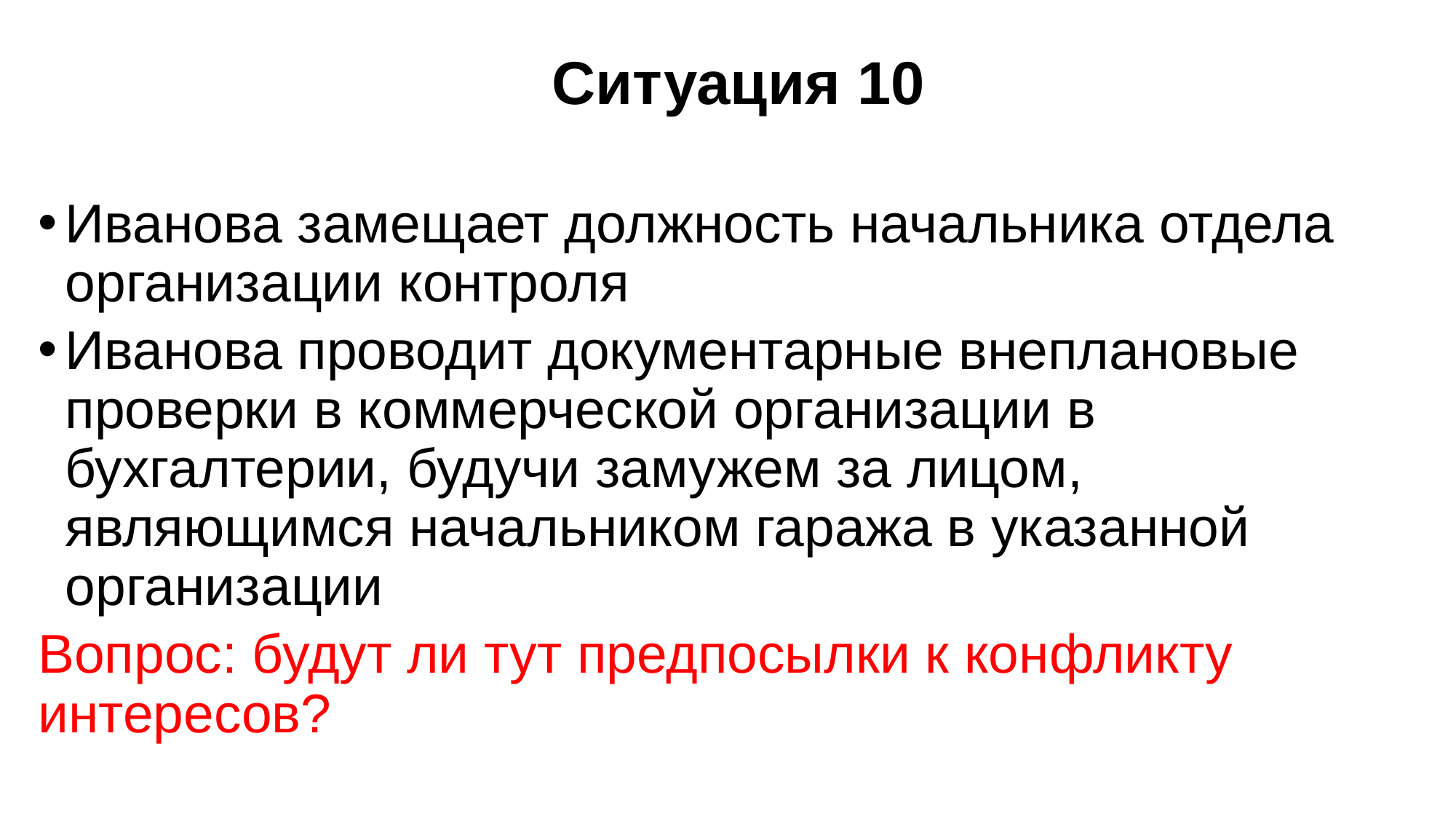

# Ситуация 10
Иванова замещает должность начальника отдела организации контроля
Иванова проводит документарные внеплановые проверки в коммерческой организации в бухгалтерии, будучи замужем за лицом, являющимся начальником гаража в указанной организации
Вопрос: будут ли тут предпосылки к конфликту интересов?